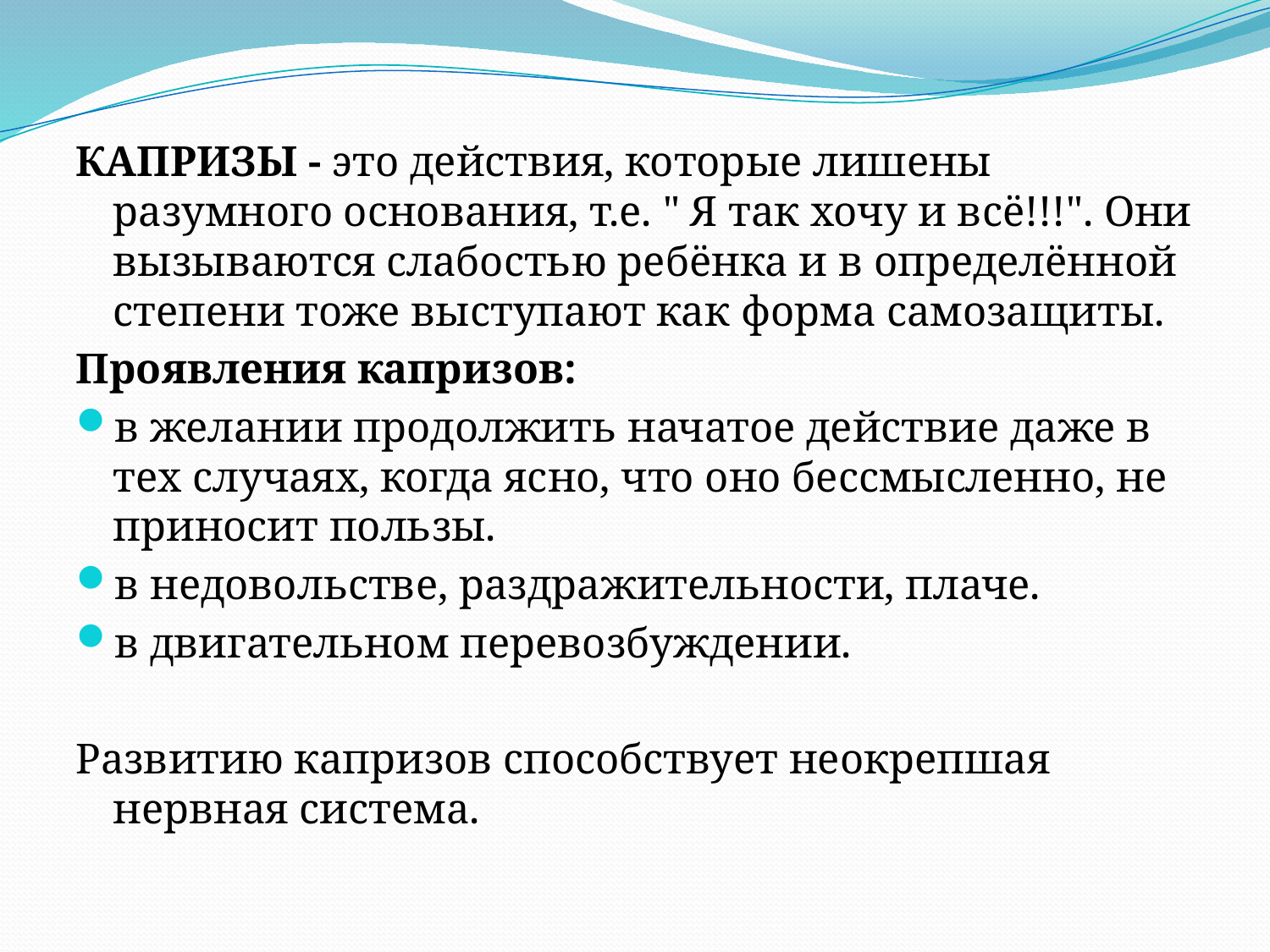

#
КАПРИЗЫ - это действия, которые лишены разумного основания, т.е. " Я так хочу и всё!!!". Они вызываются слабостью ребёнка и в определённой степени тоже выступают как форма самозащиты.
Проявления капризов:
в желании продолжить начатое действие даже в тех случаях, когда ясно, что оно бессмысленно, не приносит пользы.
в недовольстве, раздражительности, плаче.
в двигательном перевозбуждении.

Развитию капризов способствует неокрепшая нервная система.